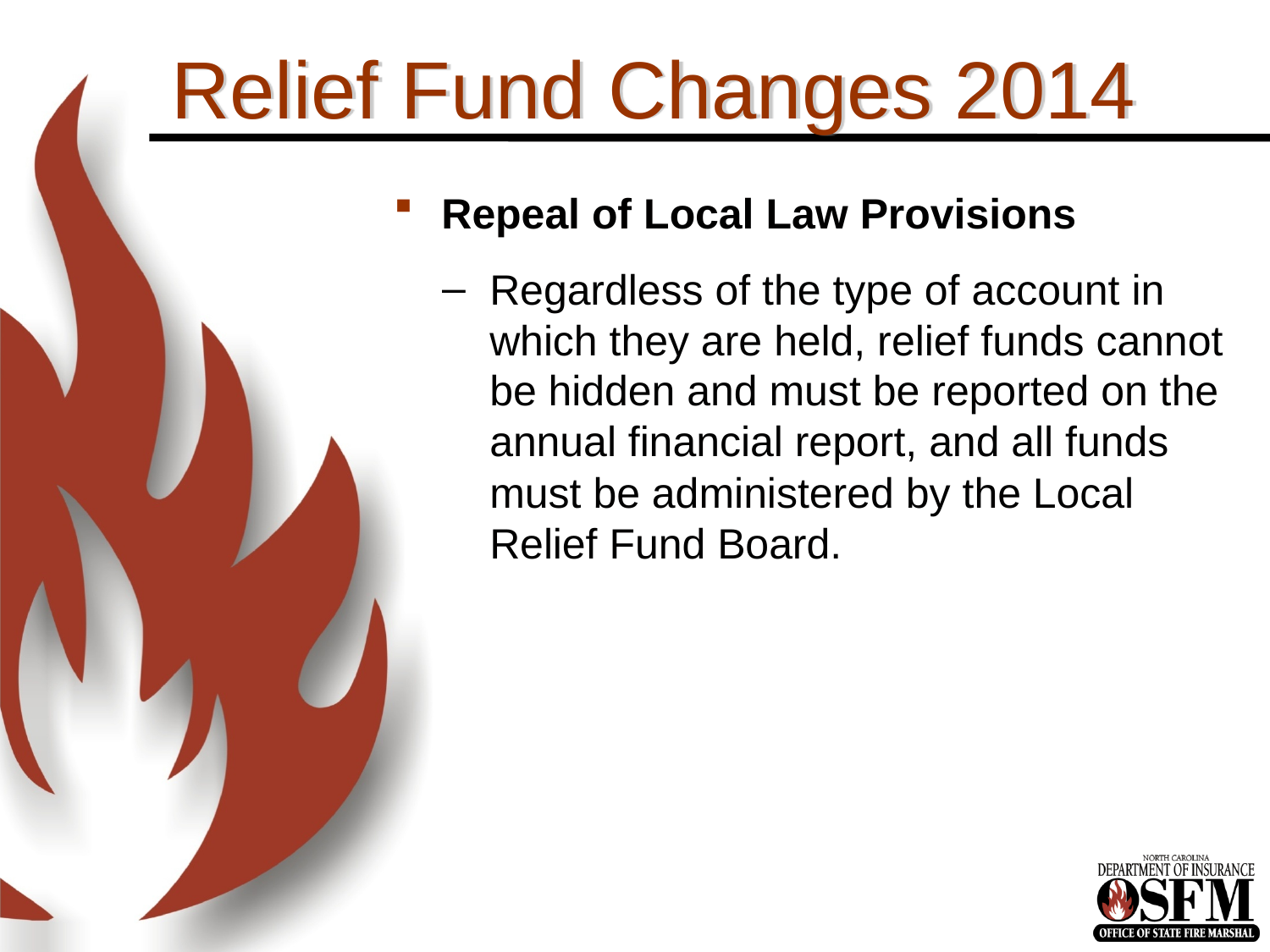

# Relief Fund Changes 2014
Repeal of Local Law Provisions

Regardless of the type of account in which they are held, relief funds cannot be hidden and must be reported on the annual financial report, and all funds must be administered by the Local Relief Fund Board.